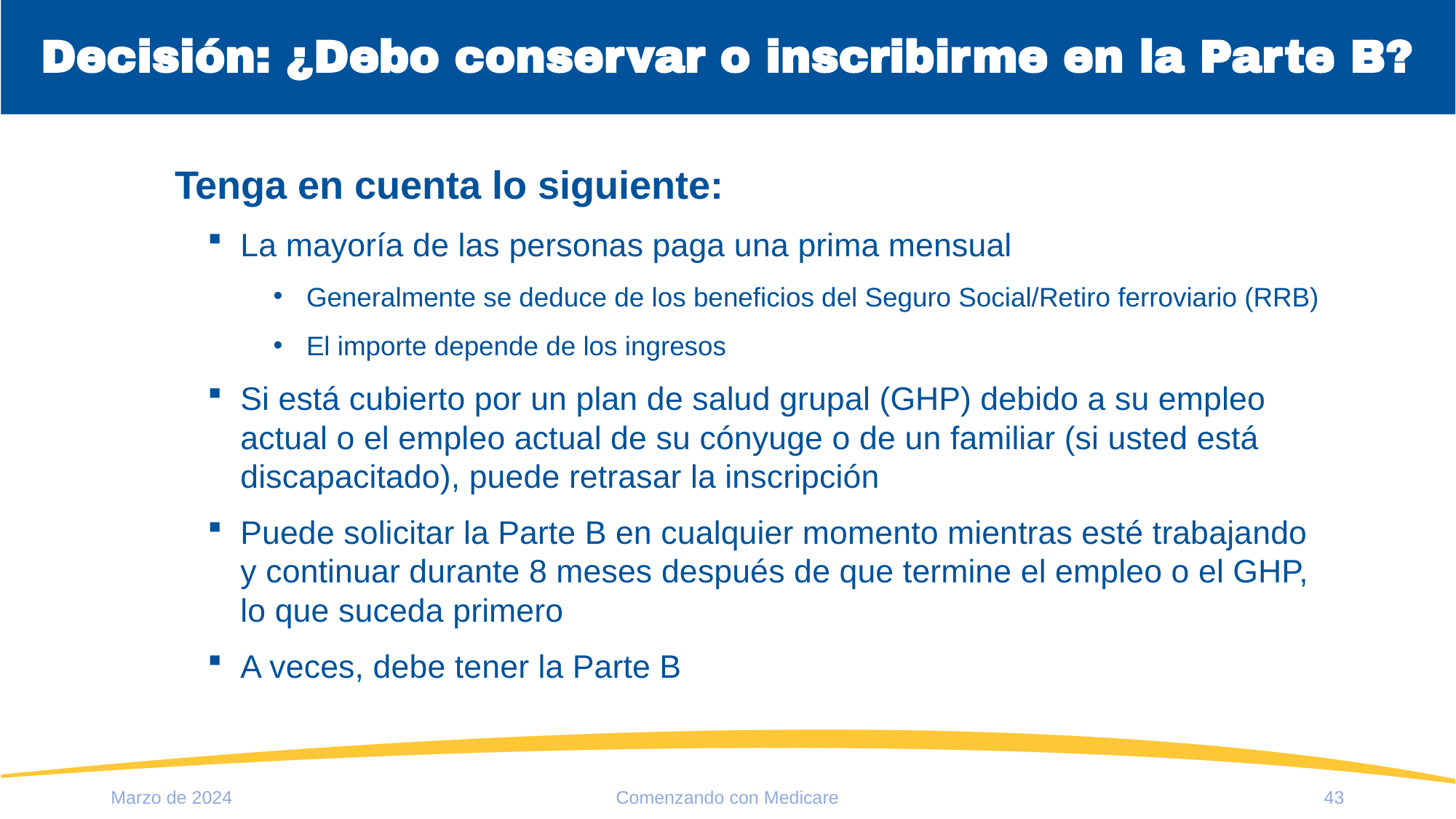

# Decisión: ¿Debo conservar o inscribirme en la Parte B?
Tenga en cuenta lo siguiente:
La mayoría de las personas paga una prima mensual
Generalmente se deduce de los beneficios del Seguro Social/Retiro ferroviario (RRB)
El importe depende de los ingresos
Si está cubierto por un plan de salud grupal (GHP) debido a su empleo actual o el empleo actual de su cónyuge o de un familiar (si usted está discapacitado), puede retrasar la inscripción
Puede solicitar la Parte B en cualquier momento mientras esté trabajando y continuar durante 8 meses después de que termine el empleo o el GHP, lo que suceda primero
A veces, debe tener la Parte B
Marzo de 2024
Comenzando con Medicare
43